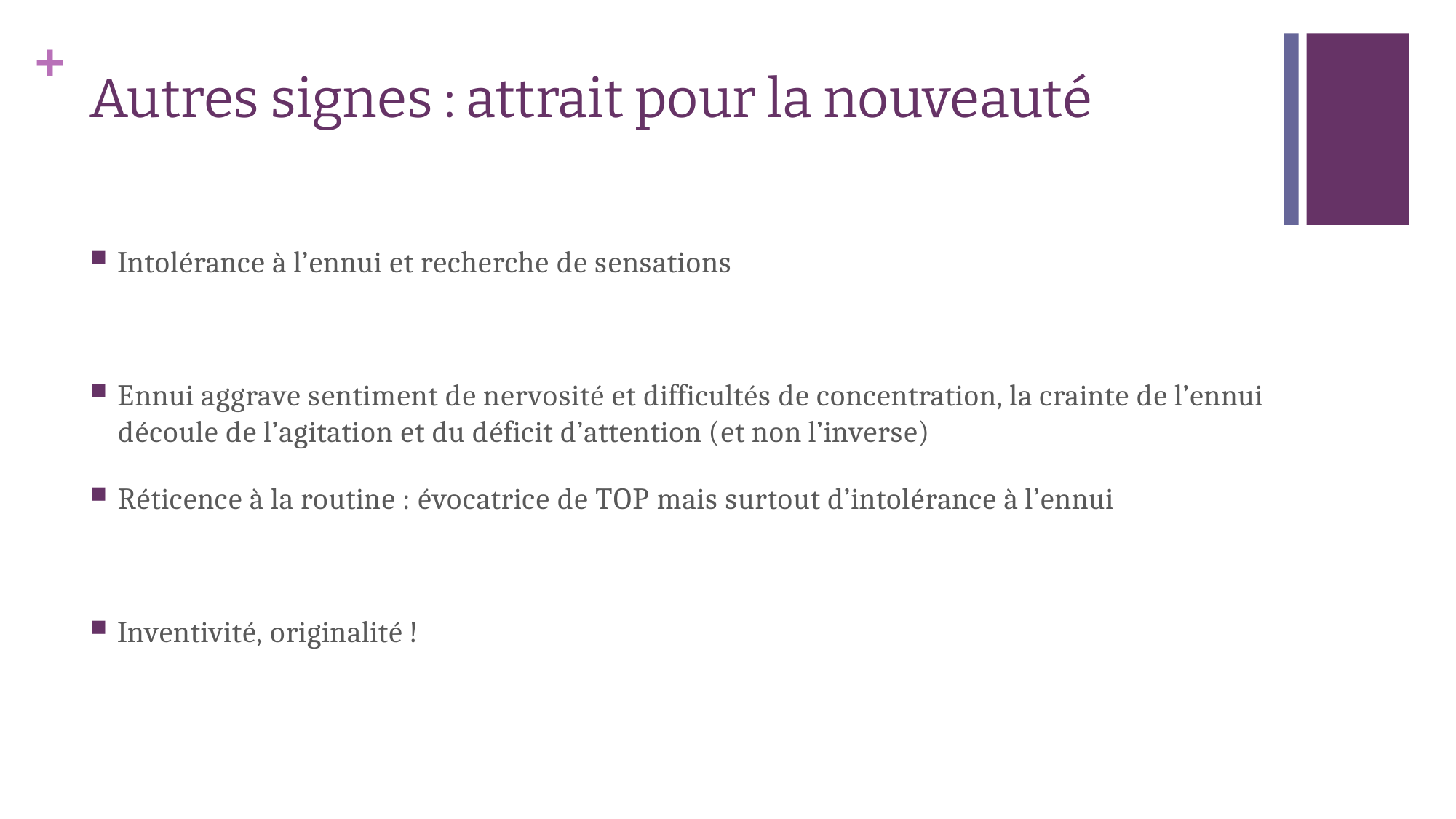

# Autres signes : attrait pour la nouveauté
Intolérance à l’ennui et recherche de sensations

Ennui aggrave sentiment de nervosité et difficultés de concentration, la crainte de l’ennui découle de l’agitation et du déficit d’attention (et non l’inverse)
Réticence à la routine : évocatrice de TOP mais surtout d’intolérance à l’ennui

Inventivité, originalité !